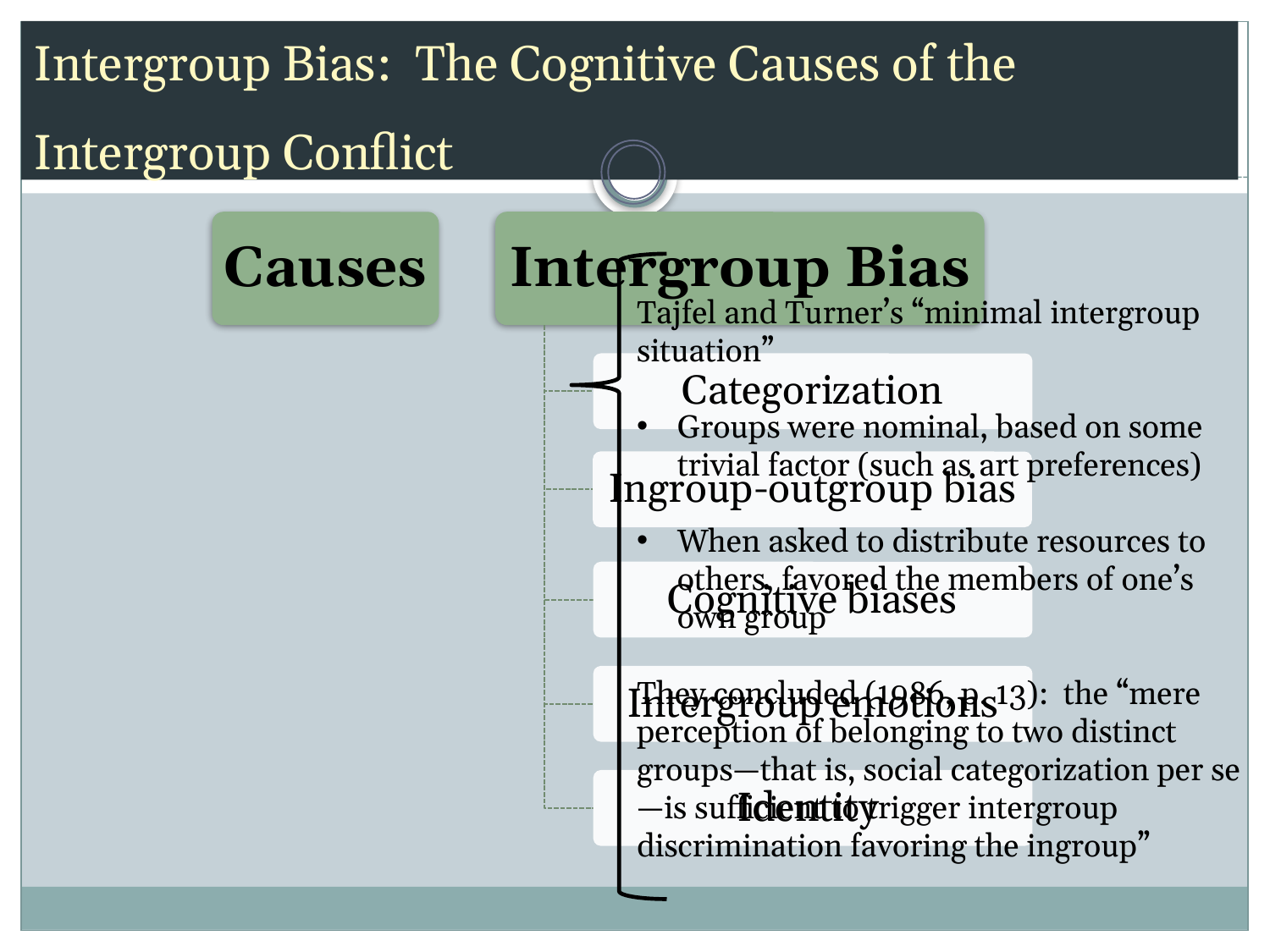

# Intergroup Bias:  The Cognitive Causes of the Intergroup Conflict

Causes
Intergroup Bias
Categorization
Ingroup-outgroup bias
Cognitive biases
Intergroup emotions
Identity

Tajfel and Turner’s “minimal intergroup situation”

Groups were nominal, based on some trivial factor (such as art preferences)

When asked to distribute resources to others, favored the members of one’s own group

They concluded (1986, p. 13):  the “mere perception of belonging to two distinct groups—that is, social categorization per se—is sufficient to trigger intergroup discrimination favoring the ingroup”